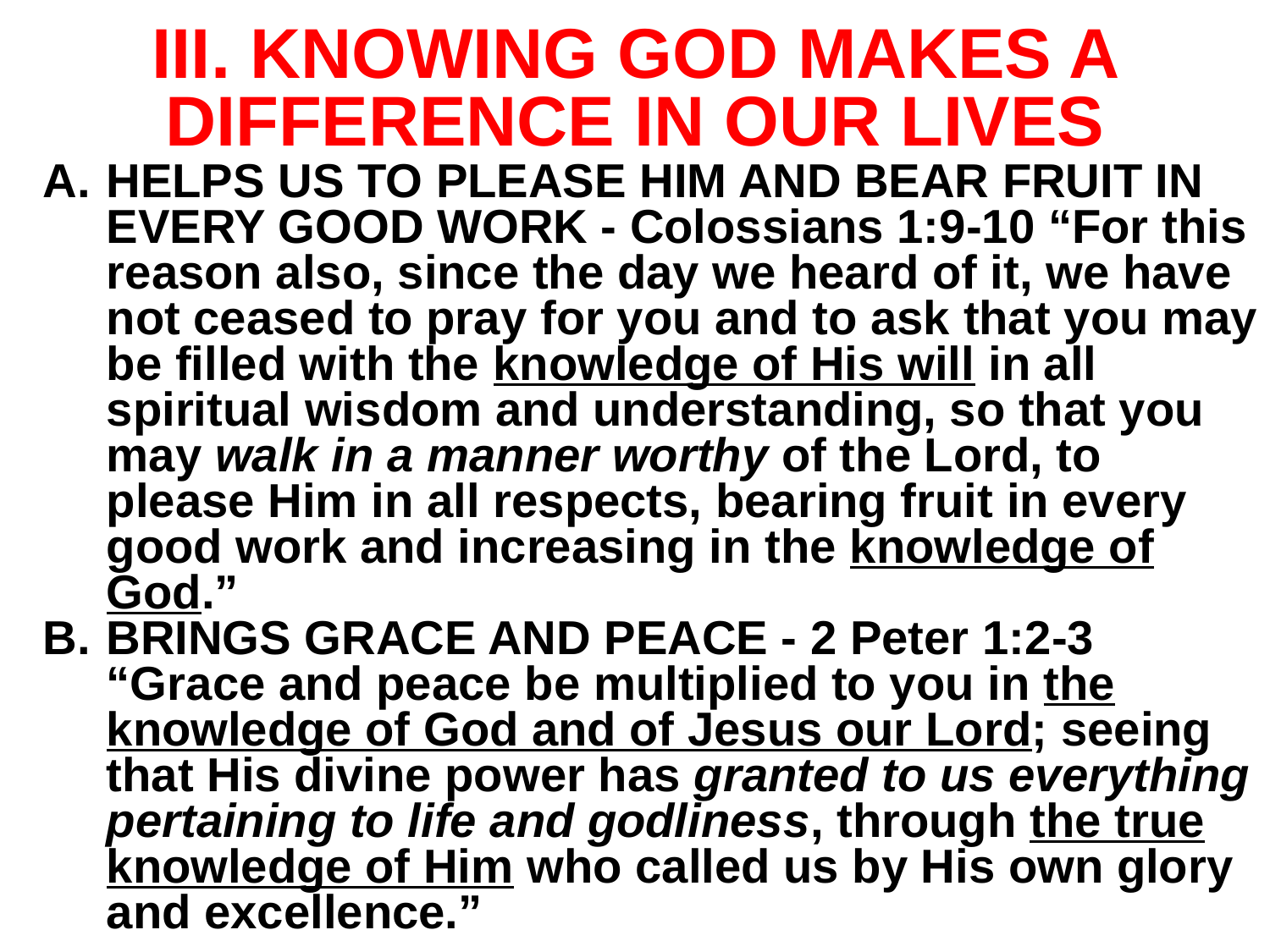

# III. KNOWING GOD MAKES A DIFFERENCE IN OUR LIVES
HELPS US TO PLEASE HIM AND BEAR FRUIT IN EVERY GOOD WORK - Colossians 1:9-10 “For this reason also, since the day we heard of it, we have not ceased to pray for you and to ask that you may be filled with the knowledge of His will in all spiritual wisdom and understanding, so that you may walk in a manner worthy of the Lord, to please Him in all respects, bearing fruit in every good work and increasing in the knowledge of God.”
BRINGS GRACE AND PEACE - 2 Peter 1:2-3 “Grace and peace be multiplied to you in the knowledge of God and of Jesus our Lord; seeing that His divine power has granted to us everything pertaining to life and godliness, through the true knowledge of Him who called us by His own glory and excellence.”